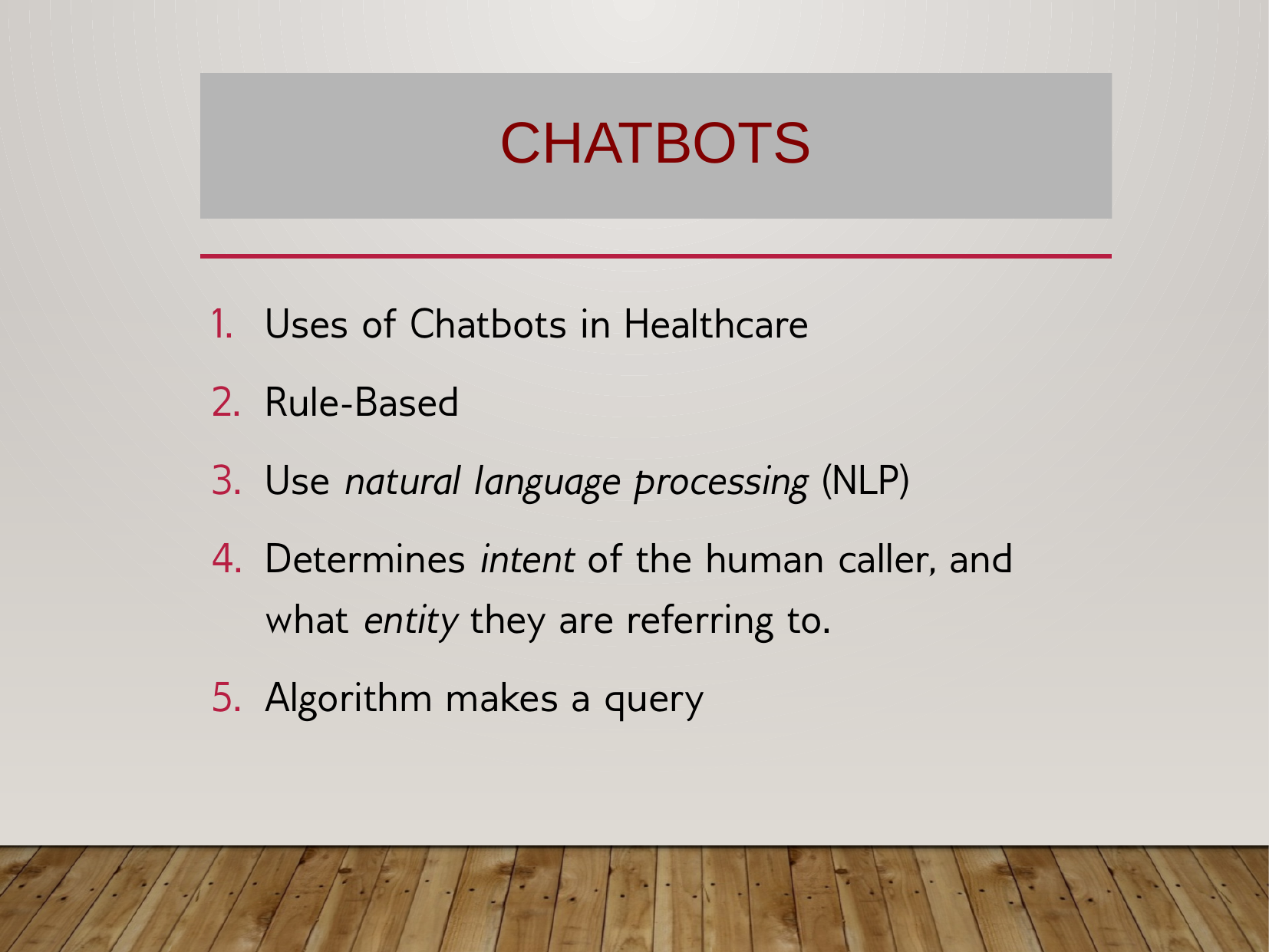

# chatbots
Uses of Chatbots in Healthcare
Rule-Based
Use natural language processing (NLP)
Determines intent of the human caller, and what entity they are referring to.
Algorithm makes a query